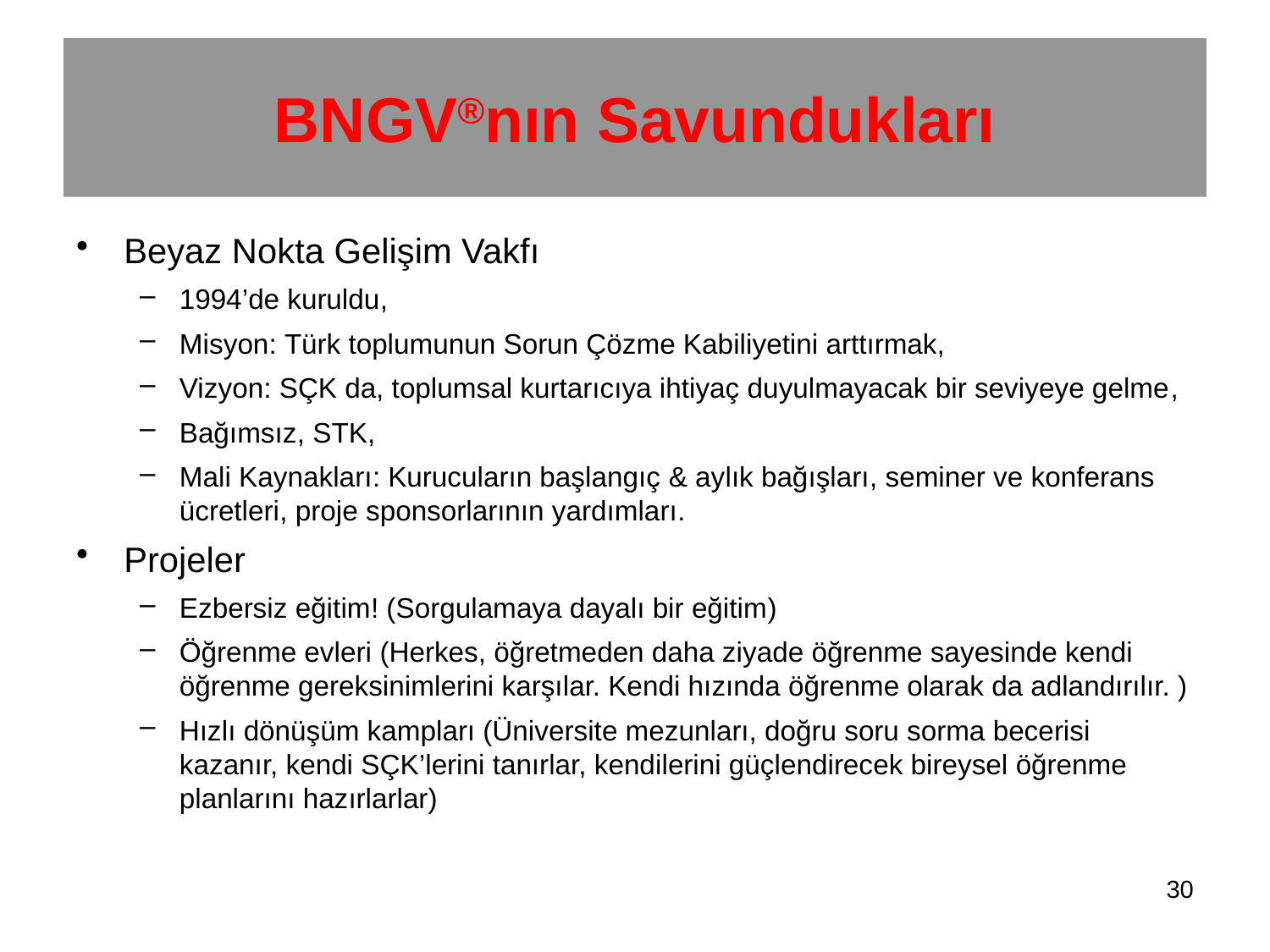

# BNGV®nın Savundukları
Beyaz Nokta Gelişim Vakfı
1994’de kuruldu,
Misyon: Türk toplumunun Sorun Çözme Kabiliyetini arttırmak,
Vizyon: SÇK da, toplumsal kurtarıcıya ihtiyaç duyulmayacak bir seviyeye gelme,
Bağımsız, STK,
Mali Kaynakları: Kurucuların başlangıç & aylık bağışları, seminer ve konferans ücretleri, proje sponsorlarının yardımları.
Projeler
Ezbersiz eğitim! (Sorgulamaya dayalı bir eğitim)
Öğrenme evleri (Herkes, öğretmeden daha ziyade öğrenme sayesinde kendi öğrenme gereksinimlerini karşılar. Kendi hızında öğrenme olarak da adlandırılır. )
Hızlı dönüşüm kampları (Üniversite mezunları, doğru soru sorma becerisi kazanır, kendi SÇK’lerini tanırlar, kendilerini güçlendirecek bireysel öğrenme planlarını hazırlarlar)

30